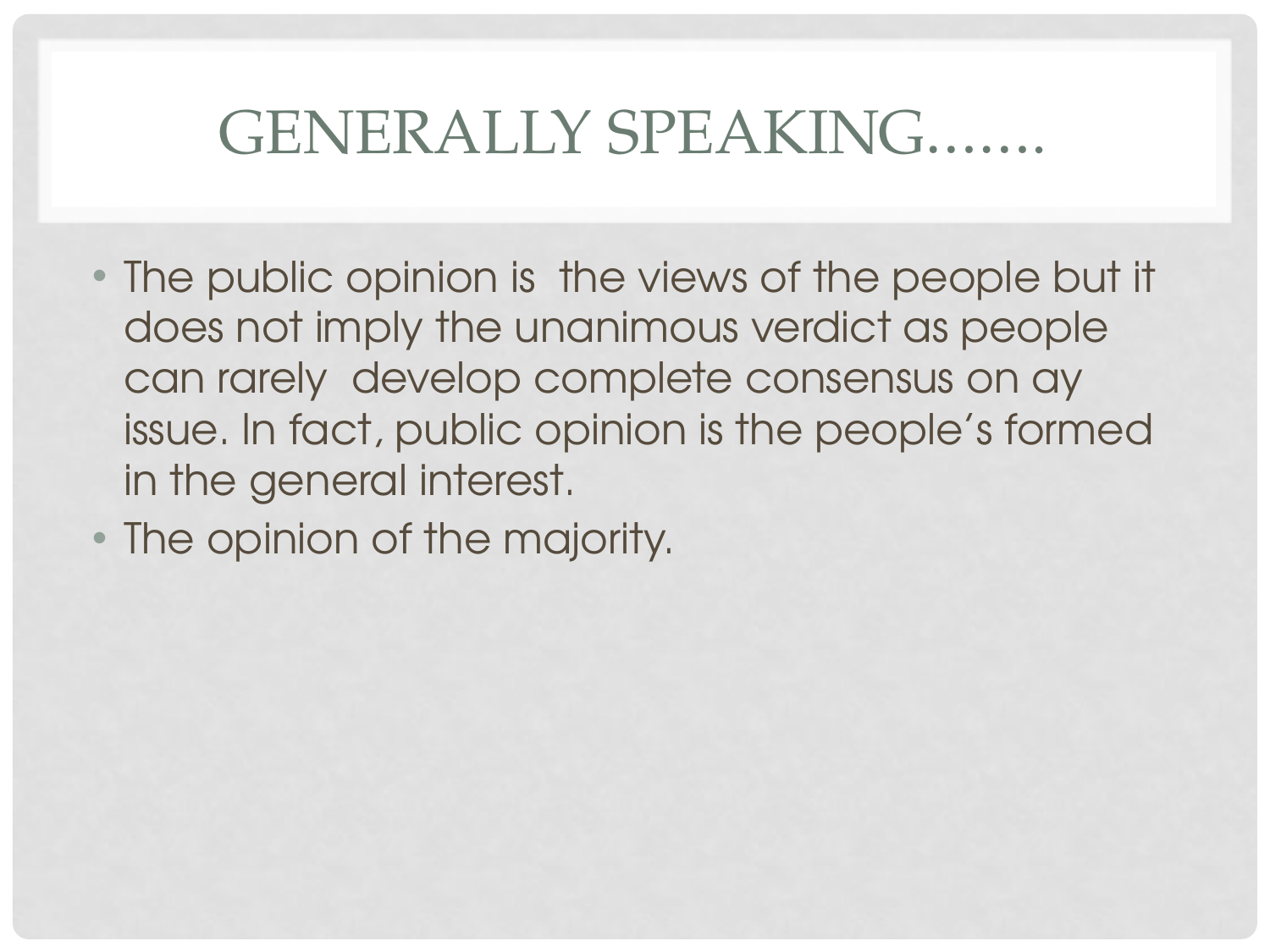

# Generally speaking…….
The public opinion is  the views of the people but it does not imply the unanimous verdict as people can rarely  develop complete consensus on ay issue. In fact, public opinion is the people’s formed in the general interest.
The opinion of the majority.